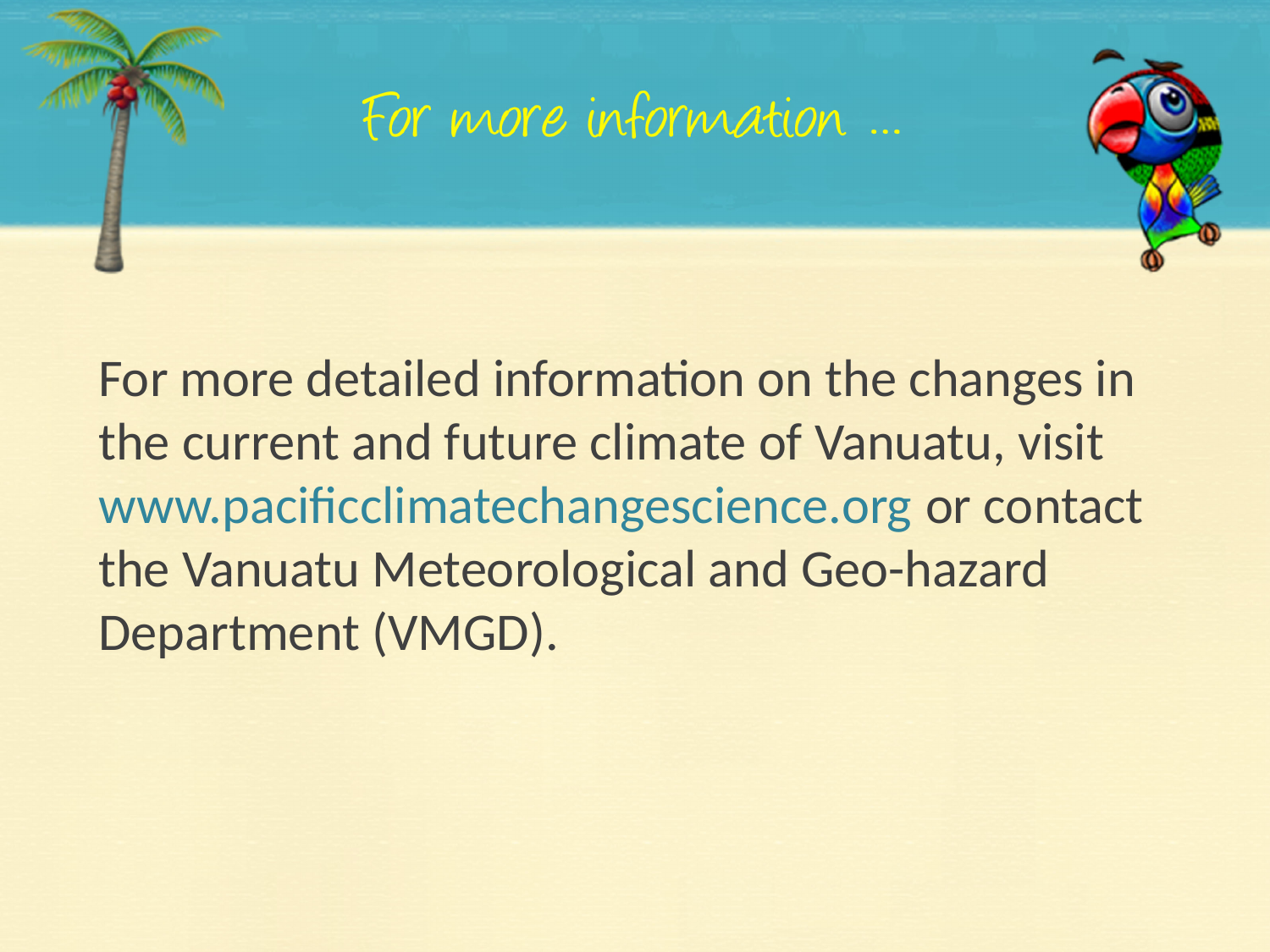

For more detailed information on the changes in the current and future climate of Vanuatu, visit www.pacificclimatechangescience.org or contact the Vanuatu Meteorological and Geo-hazard Department (VMGD).